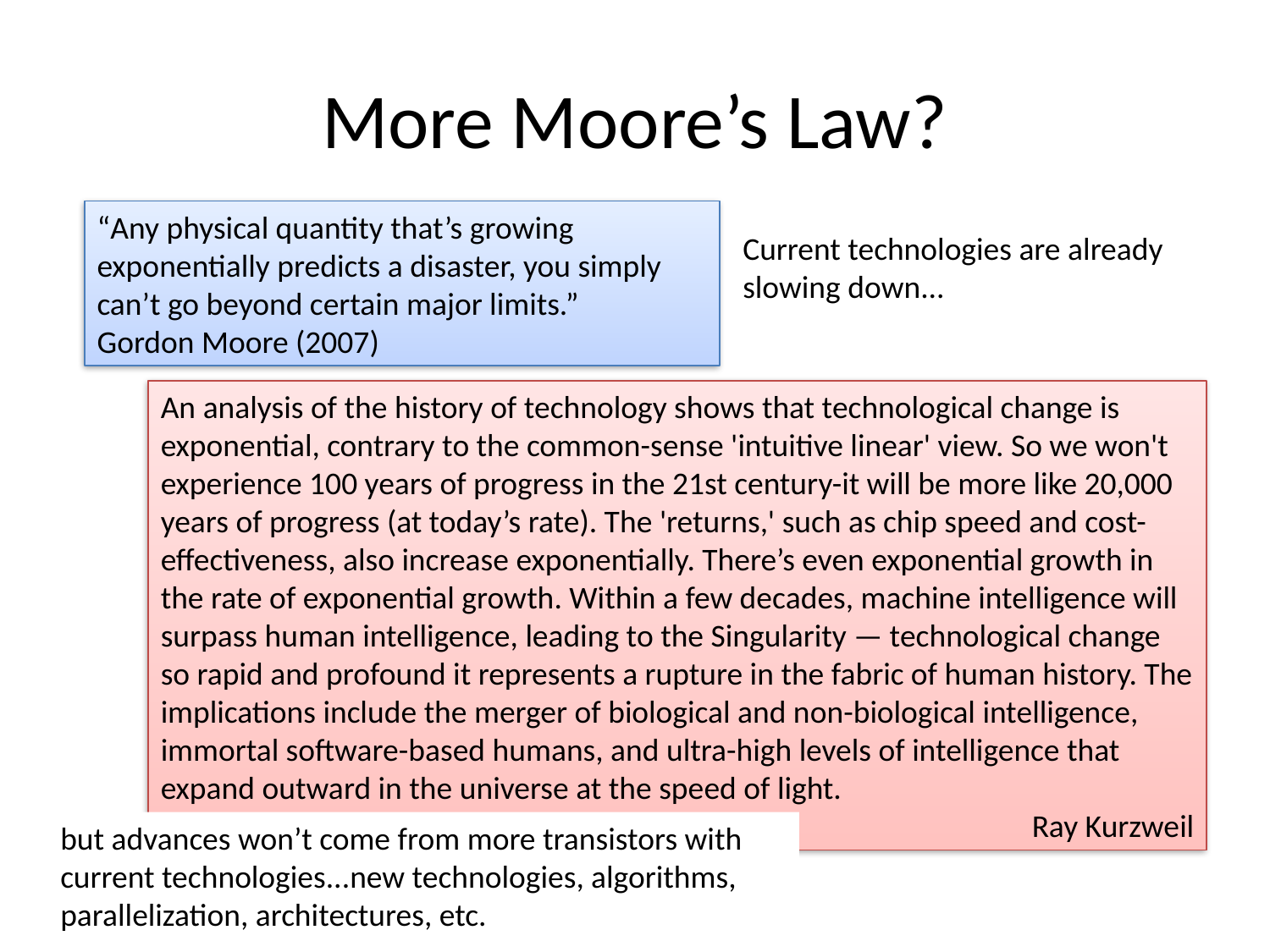

# More Moore’s Law?
“Any physical quantity that’s growing exponentially predicts a disaster, you simply can’t go beyond certain major limits.”
Gordon Moore (2007)
Current technologies are already
slowing down...
An analysis of the history of technology shows that technological change is exponential, contrary to the common-sense 'intuitive linear' view. So we won't experience 100 years of progress in the 21st century-it will be more like 20,000 years of progress (at today’s rate). The 'returns,' such as chip speed and cost-effectiveness, also increase exponentially. There’s even exponential growth in the rate of exponential growth. Within a few decades, machine intelligence will surpass human intelligence, leading to the Singularity — technological change so rapid and profound it represents a rupture in the fabric of human history. The implications include the merger of biological and non-biological intelligence, immortal software-based humans, and ultra-high levels of intelligence that expand outward in the universe at the speed of light.
Ray Kurzweil
but advances won’t come from more transistors with current technologies...new technologies, algorithms, parallelization, architectures, etc.